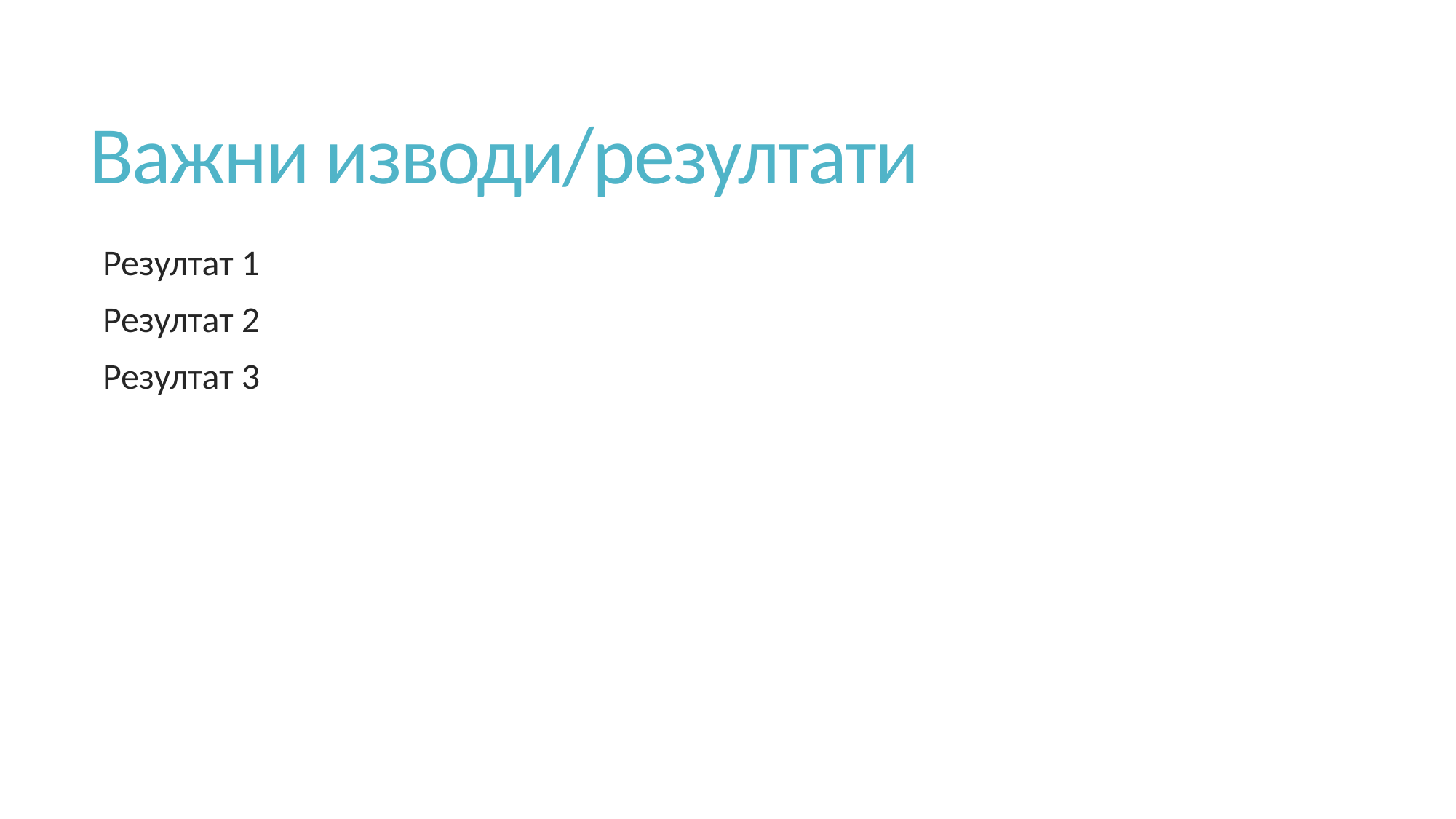

# Важни изводи/резултати
Резултат 1
Резултат 2
Резултат 3